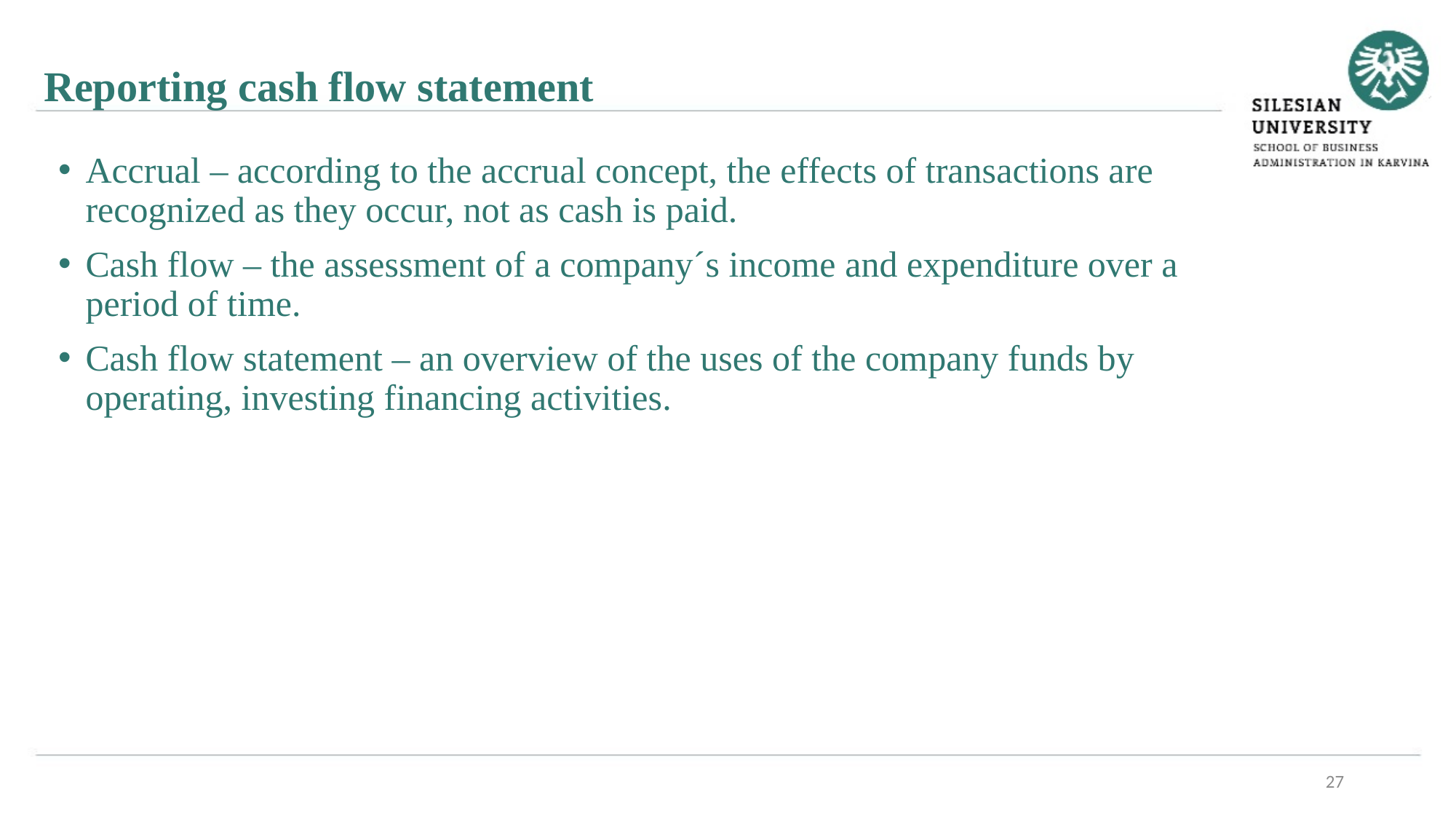

Reporting cash flow statement
Accrual – according to the accrual concept, the effects of transactions are recognized as they occur, not as cash is paid.
Cash flow – the assessment of a company´s income and expenditure over a period of time.
Cash flow statement – an overview of the uses of the company funds by operating, investing financing activities.

27